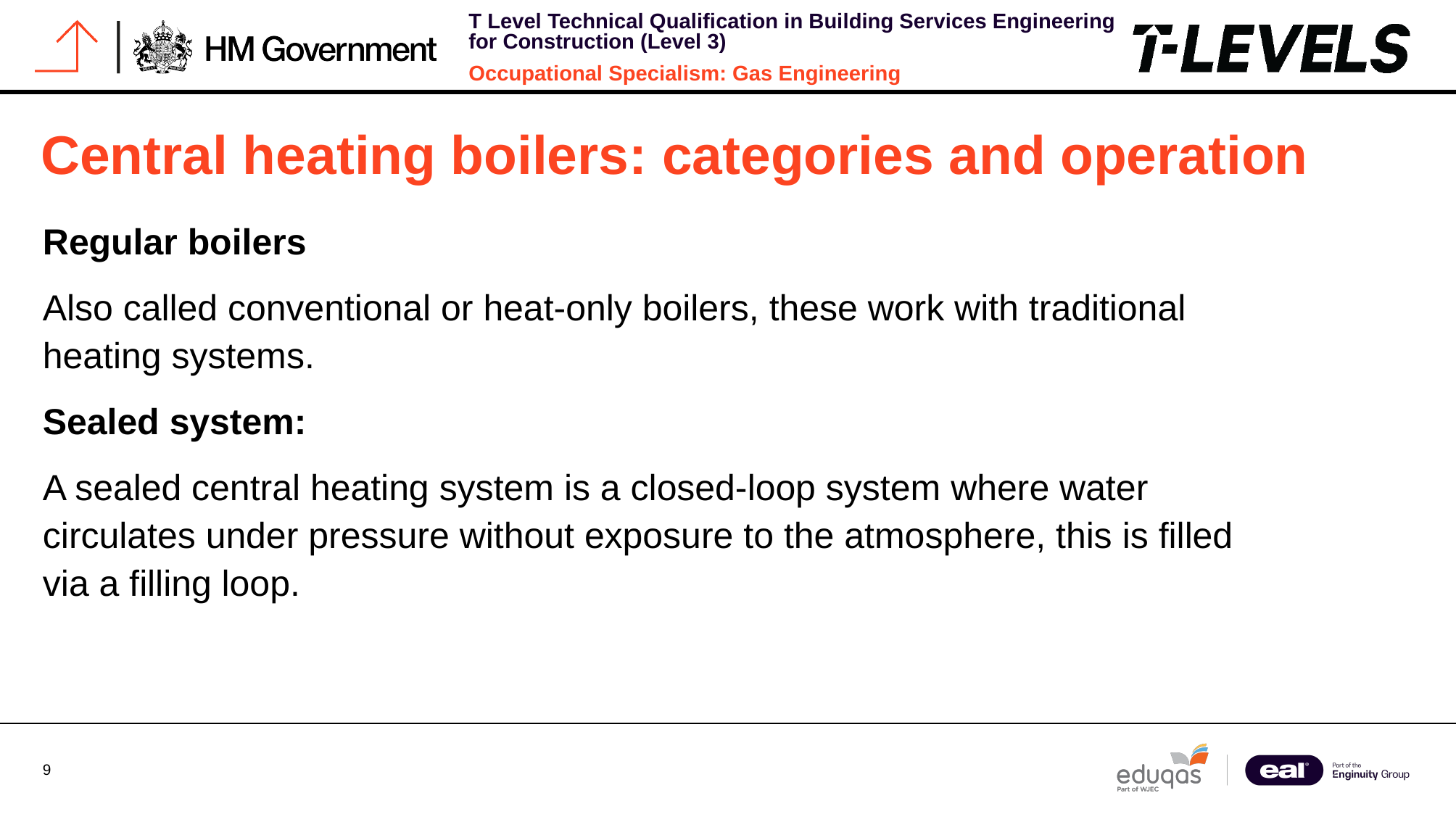

# Central heating boilers: categories and operation
Regular boilers
Also called conventional or heat-only boilers, these work with traditional heating systems.
Sealed system:
A sealed central heating system is a closed-loop system where water circulates under pressure without exposure to the atmosphere, this is filled via a filling loop.